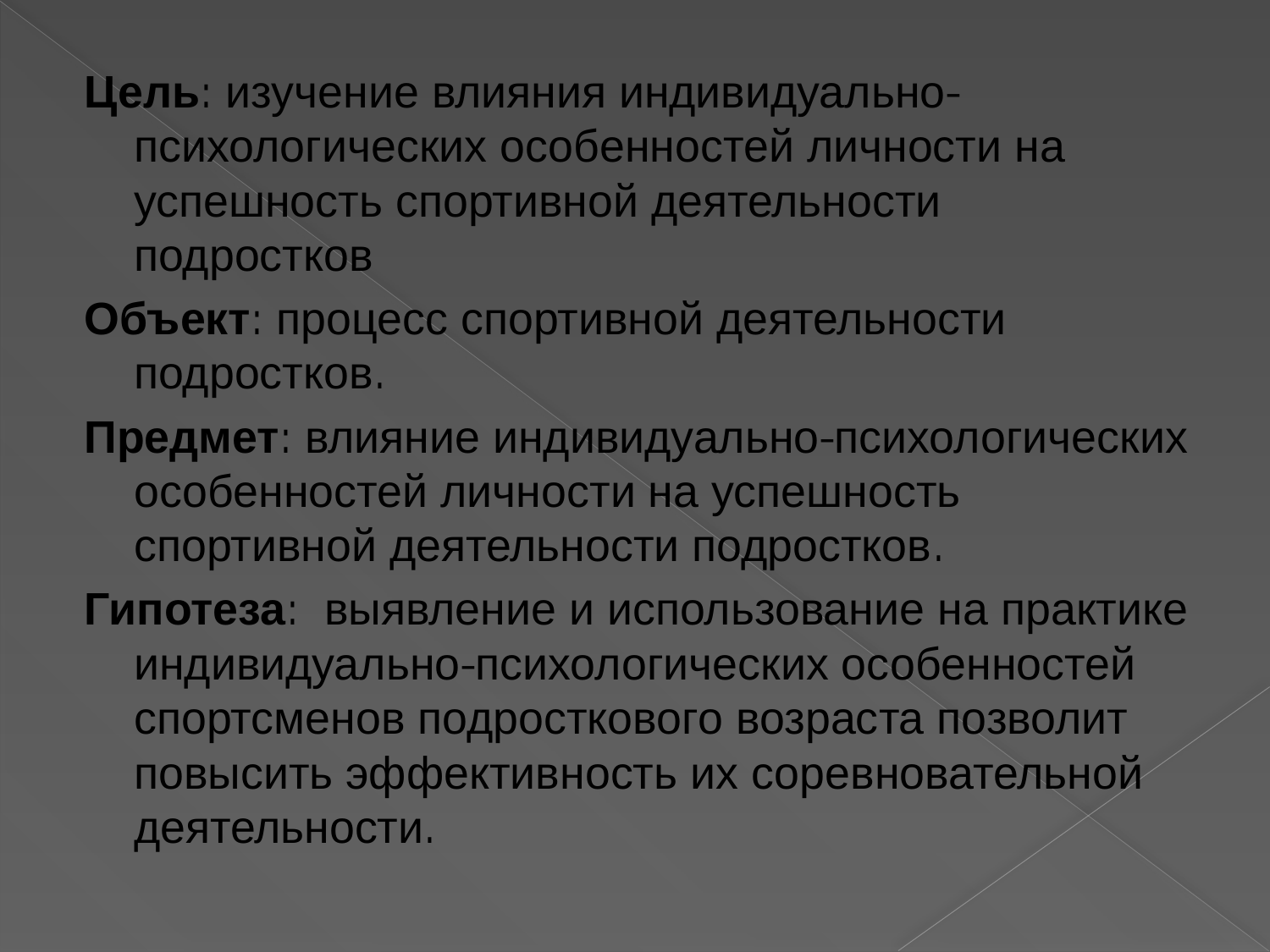

Цель: изучение влияния индивидуально-психологических особенностей личности на успешность спортивной деятельности подростков
Объект: процесс спортивной деятельности подростков.
Предмет: влияние индивидуально-психологических особенностей личности на успешность спортивной деятельности подростков.
Гипотеза:  выявление и использование на практике индивидуально-психологических особенностей спортсменов подросткового возраста позволит повысить эффективность их соревновательной деятельности.